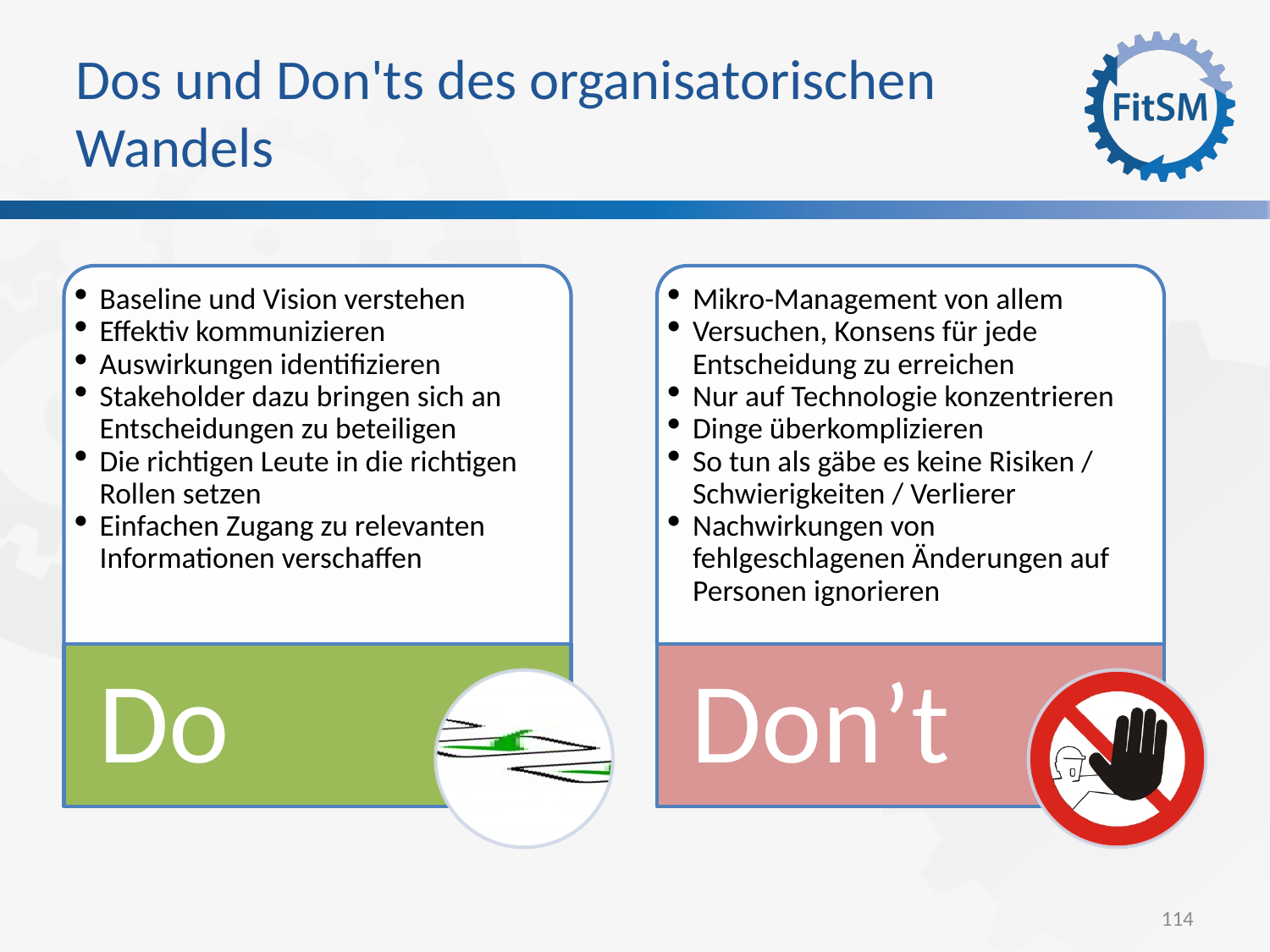

Dos und Don'ts des organisatorischen Wandels
Baseline und Vision verstehen
Effektiv kommunizieren
Auswirkungen identifizieren
Stakeholder dazu bringen sich an Entscheidungen zu beteiligen
Die richtigen Leute in die richtigen Rollen setzen
Einfachen Zugang zu relevanten Informationen verschaffen
Mikro-Management von allem
Versuchen, Konsens für jede Entscheidung zu erreichen
Nur auf Technologie konzentrieren
Dinge überkomplizieren
So tun als gäbe es keine Risiken / Schwierigkeiten / Verlierer
Nachwirkungen von fehlgeschlagenen Änderungen auf Personen ignorieren
Do
Don’t

114